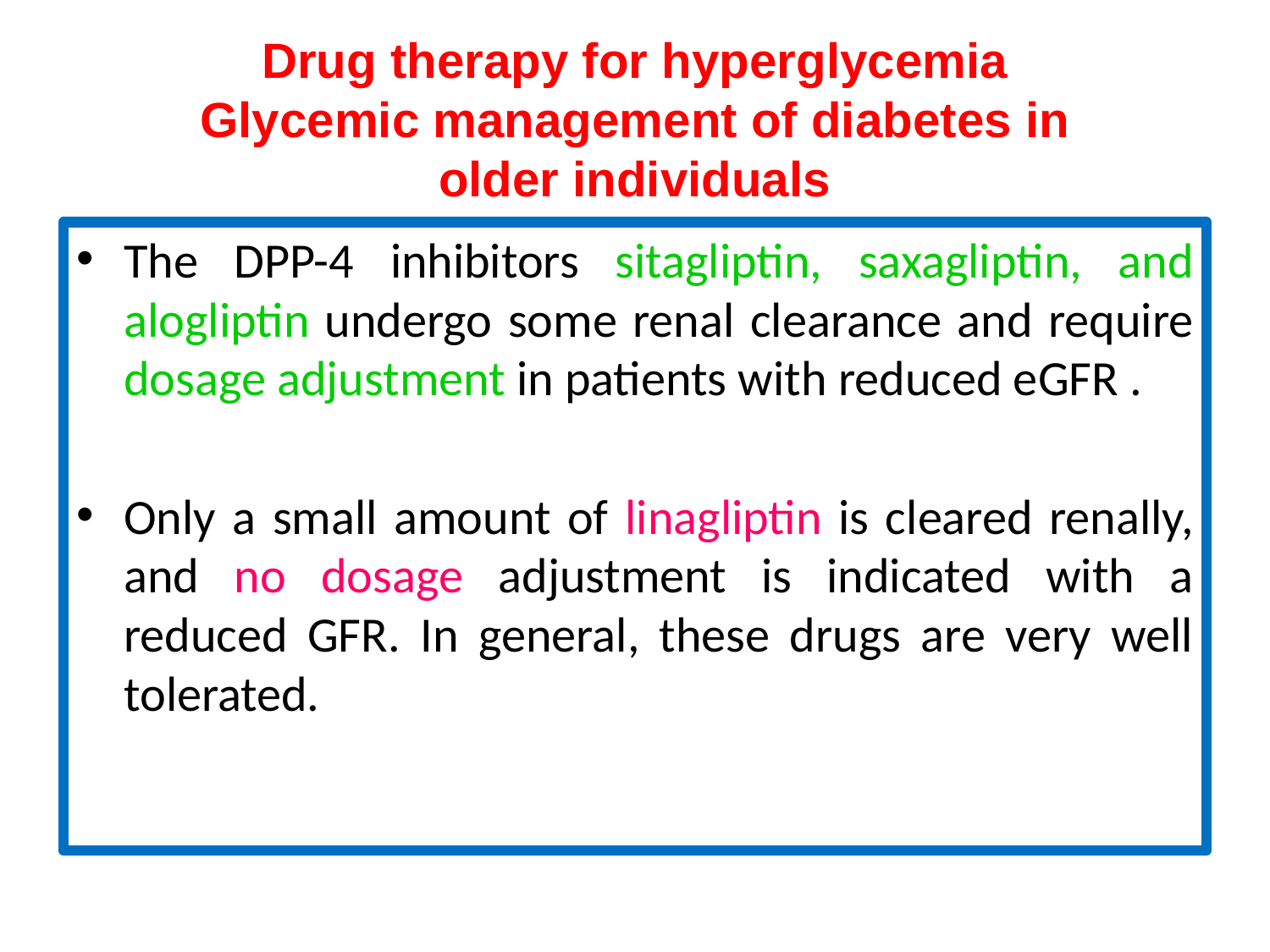

# Drug therapy for hyperglycemia Glycemic management of diabetes in older individuals
The DPP-4 inhibitors sitagliptin, saxagliptin, and alogliptin undergo some renal clearance and require dosage adjustment in patients with reduced eGFR .

Only a small amount of linagliptin is cleared renally, and no dosage adjustment is indicated with a reduced GFR. In general, these drugs are very well tolerated.